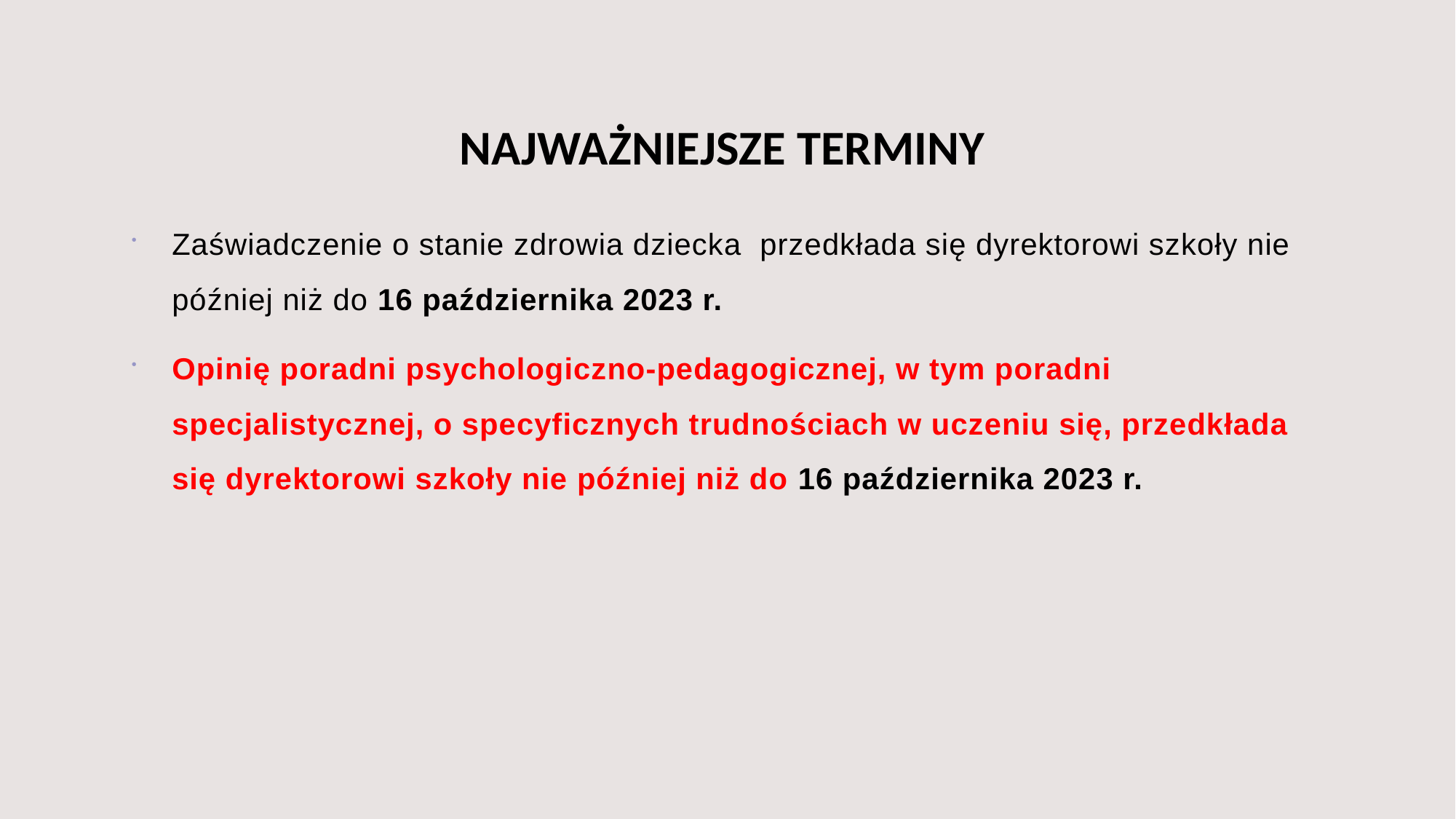

# NAJWAŻNIEJSZE TERMINY
Zaświadczenie o stanie zdrowia dziecka  przedkłada się dyrektorowi szkoły nie później niż do 16 października 2023 r.
Opinię poradni psychologiczno-pedagogicznej, w tym poradni specjalistycznej, o specyficznych trudnościach w uczeniu się, przedkłada się dyrektorowi szkoły nie później niż do 16 października 2023 r.